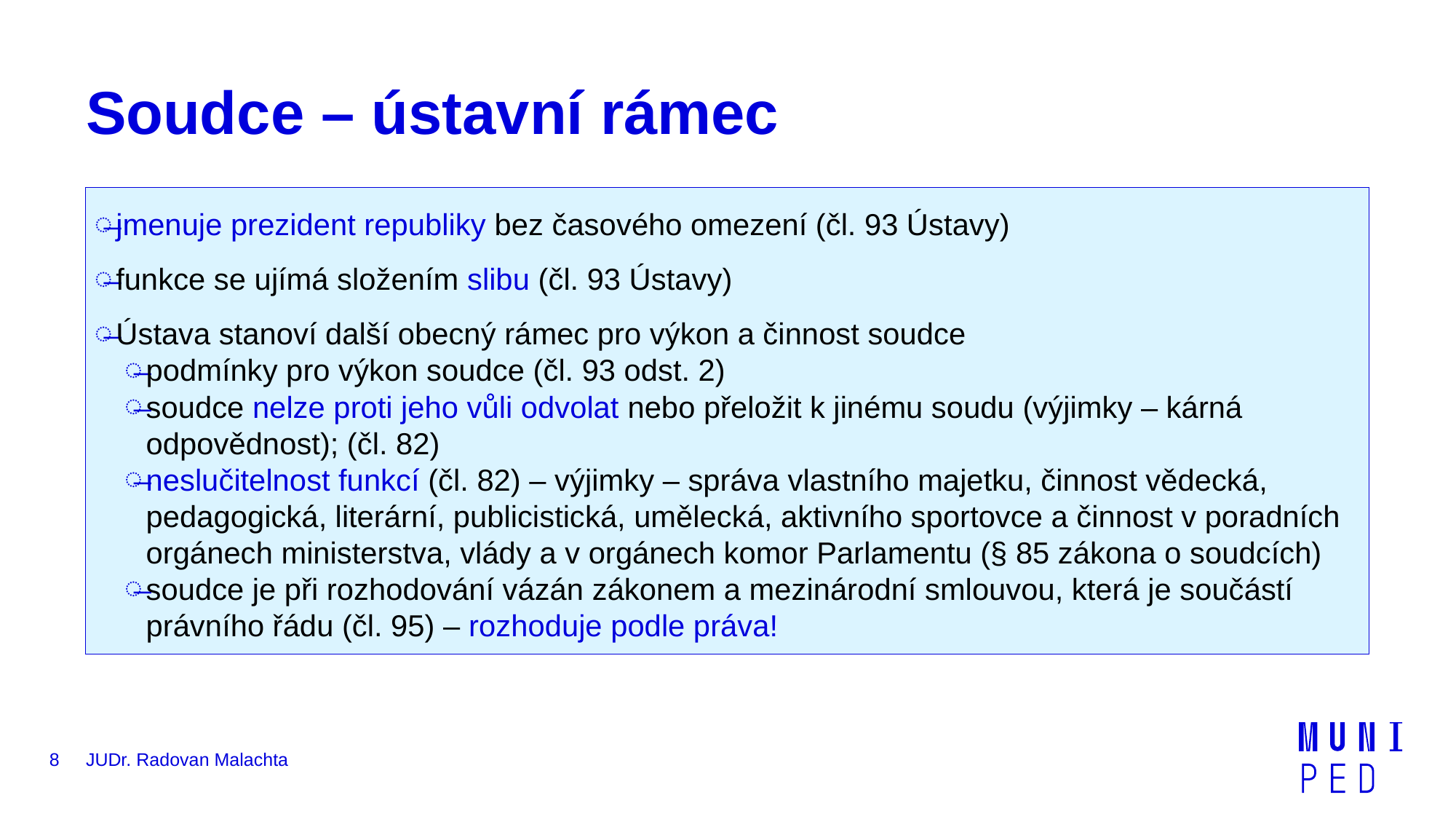

# Soudce – ústavní rámec
jmenuje prezident republiky bez časového omezení (čl. 93 Ústavy)
funkce se ujímá složením slibu (čl. 93 Ústavy)
Ústava stanoví další obecný rámec pro výkon a činnost soudce
podmínky pro výkon soudce (čl. 93 odst. 2)
soudce nelze proti jeho vůli odvolat nebo přeložit k jinému soudu (výjimky – kárná odpovědnost); (čl. 82)
neslučitelnost funkcí (čl. 82) – výjimky – správa vlastního majetku, činnost vědecká, pedagogická, literární, publicistická, umělecká, aktivního sportovce a činnost v poradních orgánech ministerstva, vlády a v orgánech komor Parlamentu (§ 85 zákona o soudcích)
soudce je při rozhodování vázán zákonem a mezinárodní smlouvou, která je součástí právního řádu (čl. 95) – rozhoduje podle práva!

8
JUDr. Radovan Malachta